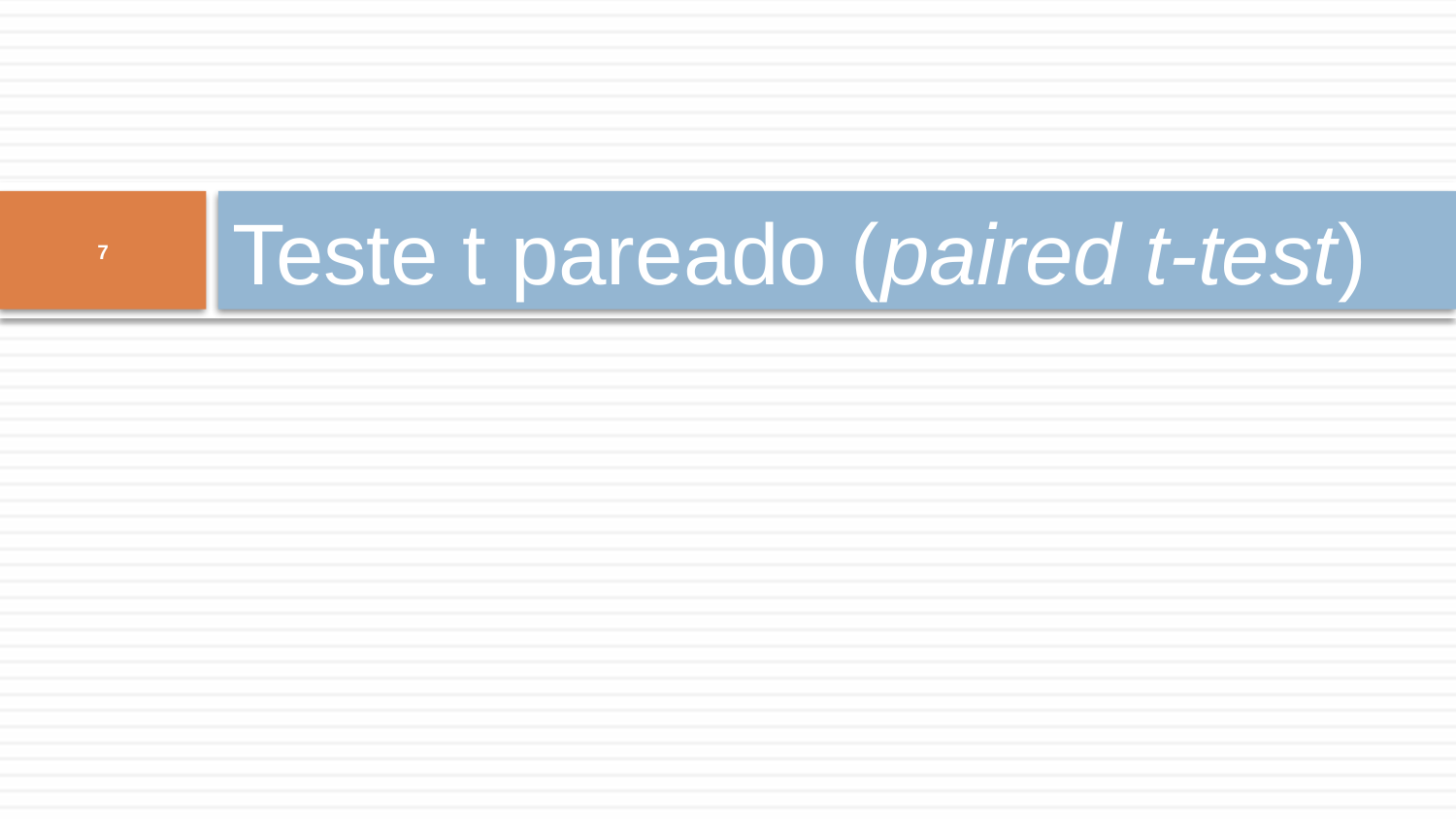

# Teste t pareado (paired t-test)
7